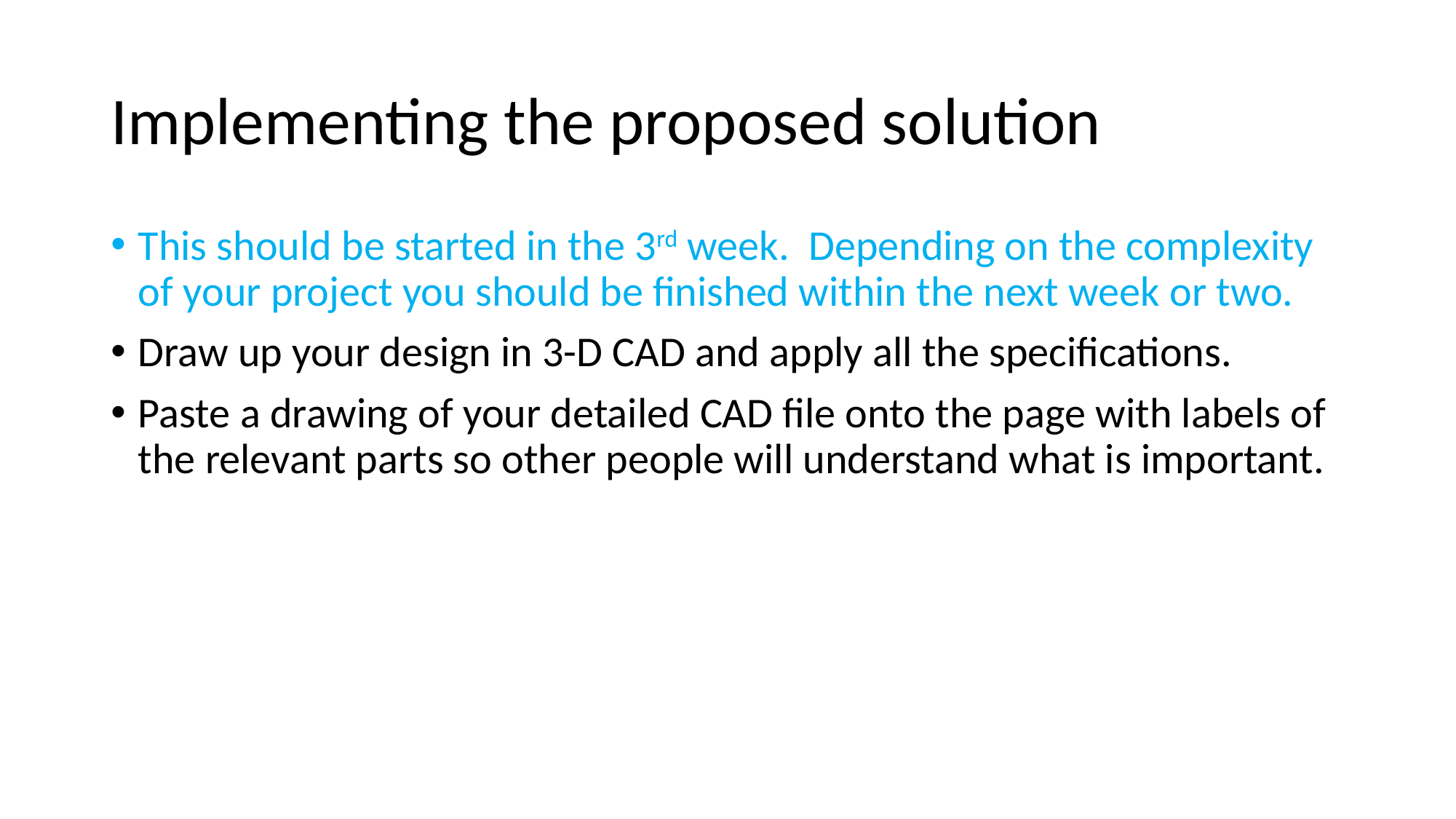

# Implementing the proposed solution
This should be started in the 3rd week.  Depending on the complexity of your project you should be finished within the next week or two.
Draw up your design in 3-D CAD and apply all the specifications.
Paste a drawing of your detailed CAD file onto the page with labels of the relevant parts so other people will understand what is important.